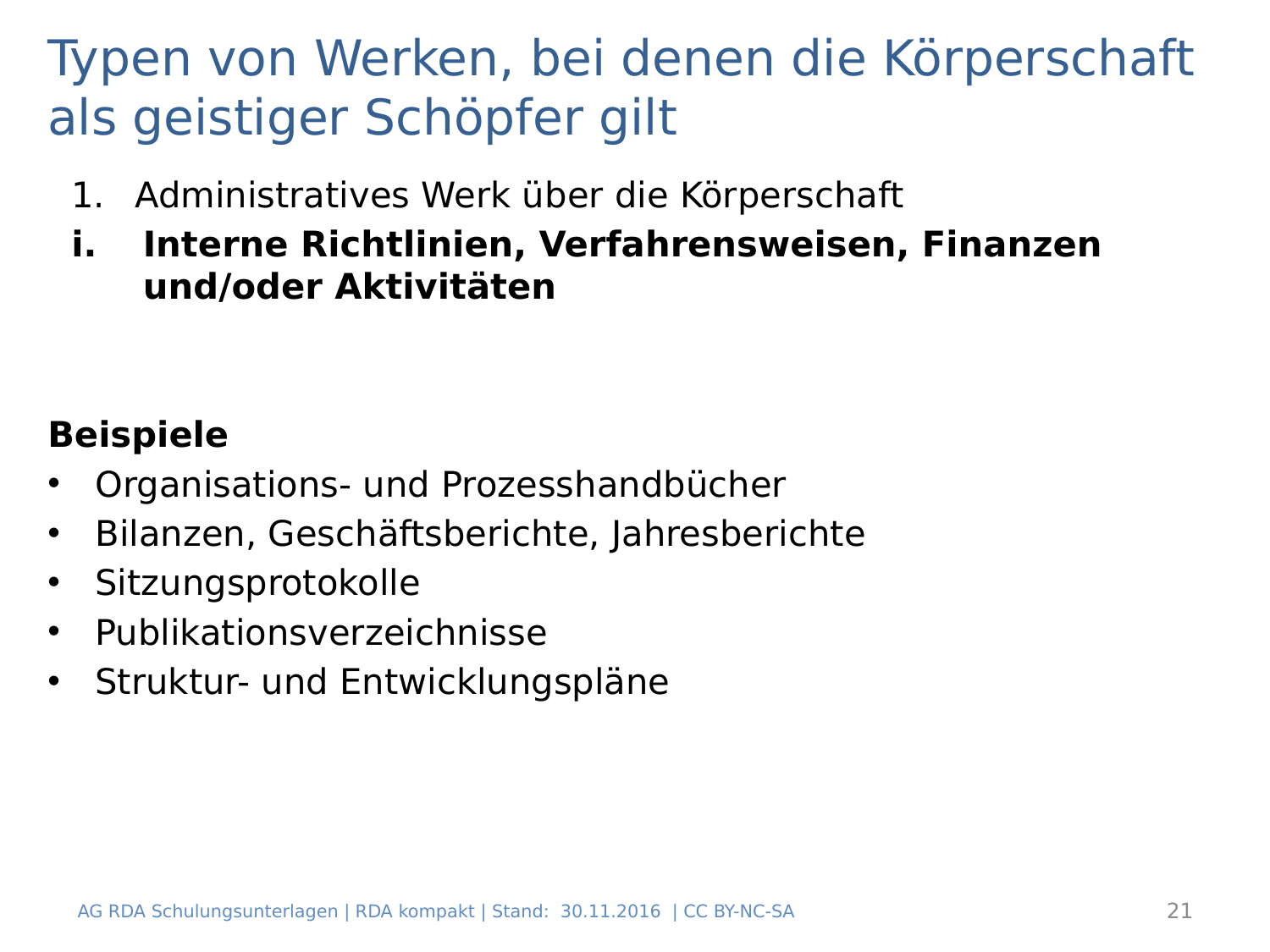

Typen von Werken, bei denen die Körperschaft als geistiger Schöpfer gilt
Administratives Werk über die Körperschaft
Interne Richtlinien, Verfahrensweisen, Finanzen und/oder Aktivitäten

Beispiele
Organisations- und Prozesshand­bücher
Bilanzen, Geschäftsberichte, Jahresberichte
Sitzungsprotokolle
Publikationsver­zeichnisse
Struktur- und Entwicklungspläne

AG RDA Schulungsunterlagen | RDA kompakt | Stand:  30.11.2016  | CC BY-NC-SA
21